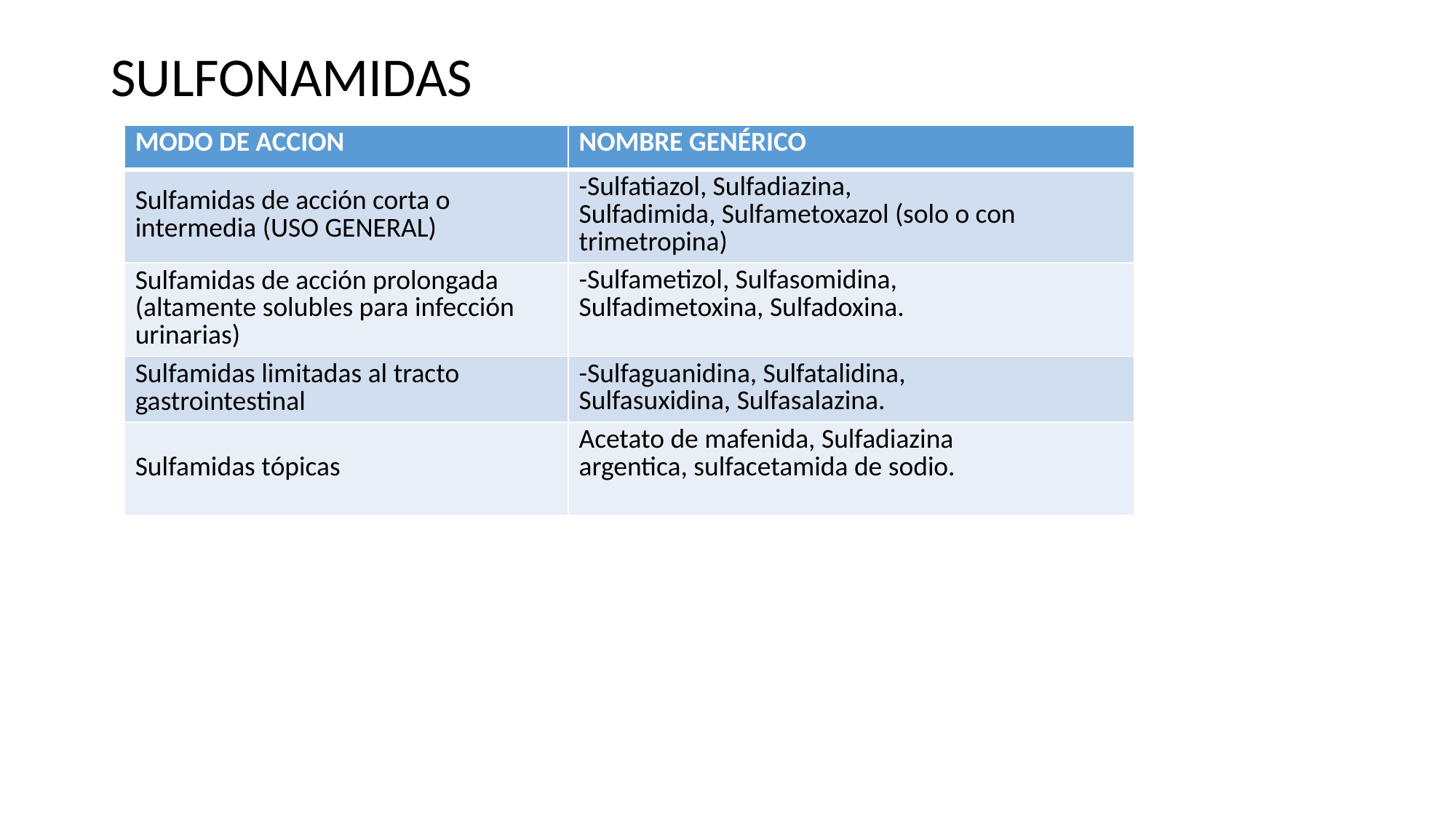

# SULFONAMIDAS
| MODO DE ACCION | NOMBRE GENÉRICO |
| --- | --- |
| Sulfamidas de acción corta o intermedia (USO GENERAL) | -Sulfatiazol, Sulfadiazina, Sulfadimida, Sulfametoxazol (solo o con trimetropina) |
| Sulfamidas de acción prolongada (altamente solubles para infección urinarias) | -Sulfametizol, Sulfasomidina, Sulfadimetoxina, Sulfadoxina. |
| Sulfamidas limitadas al tracto gastrointestinal | -Sulfaguanidina, Sulfatalidina, Sulfasuxidina, Sulfasalazina. |
| Sulfamidas tópicas | Acetato de mafenida, Sulfadiazina argentica, sulfacetamida de sodio. |